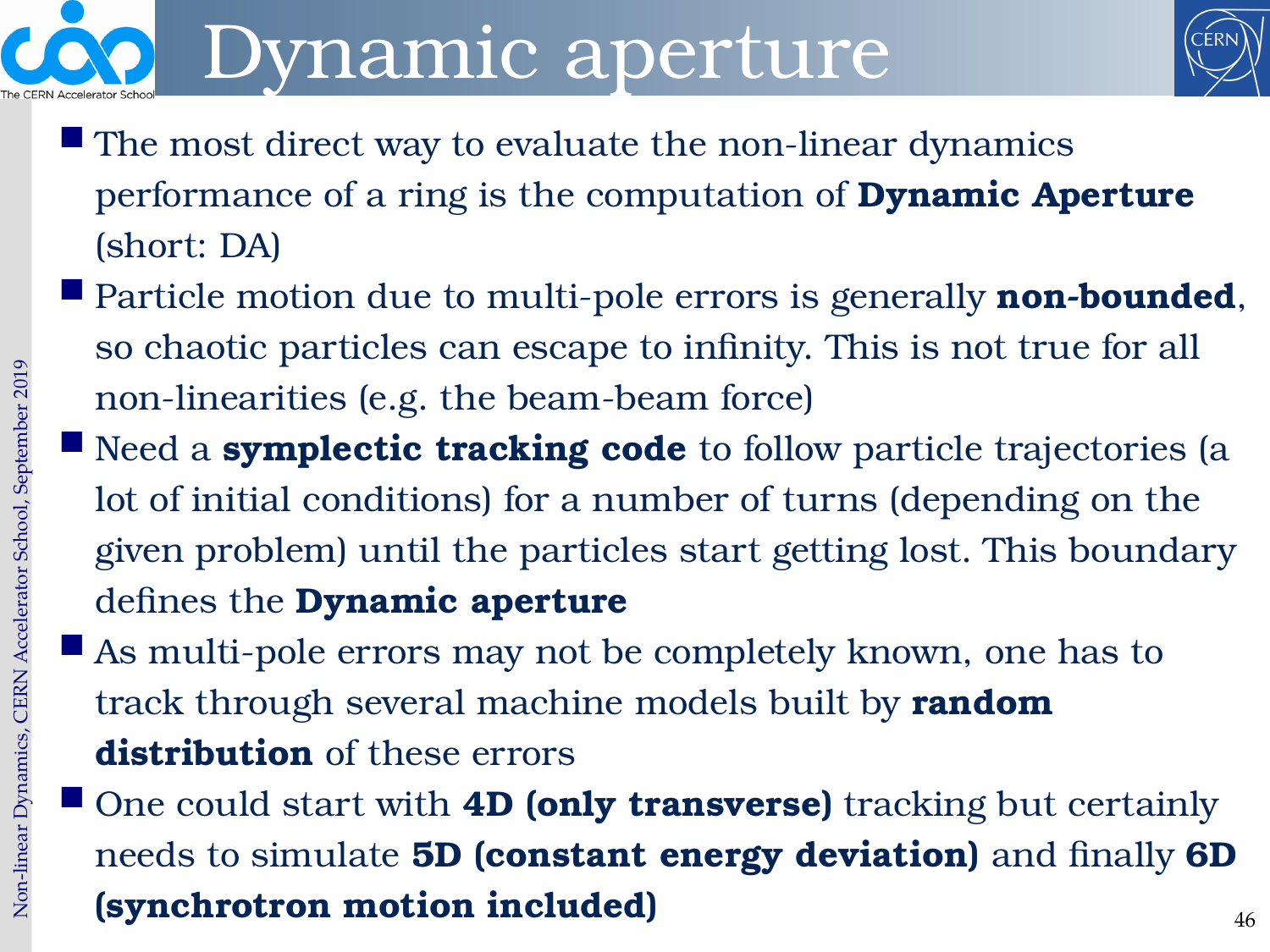

# Dynamic aperture
The most direct way to evaluate the non-linear dynamics performance of a ring is the computation of Dynamic Aperture (short: DA)
Particle motion due to multi-pole errors is generally non-bounded, so chaotic particles can escape to infinity. This is not true for all non-linearities (e.g. the beam-beam force)
Need a symplectic tracking code to follow particle trajectories (a lot of initial conditions) for a number of turns (depending on the given problem) until the particles start getting lost. This boundary defines the Dynamic aperture
As multi-pole errors may not be completely known, one has to track through several machine models built by random distribution of these errors
One could start with 4D (only transverse) tracking but certainly needs to simulate 5D (constant energy deviation) and finally 6D (synchrotron motion included)